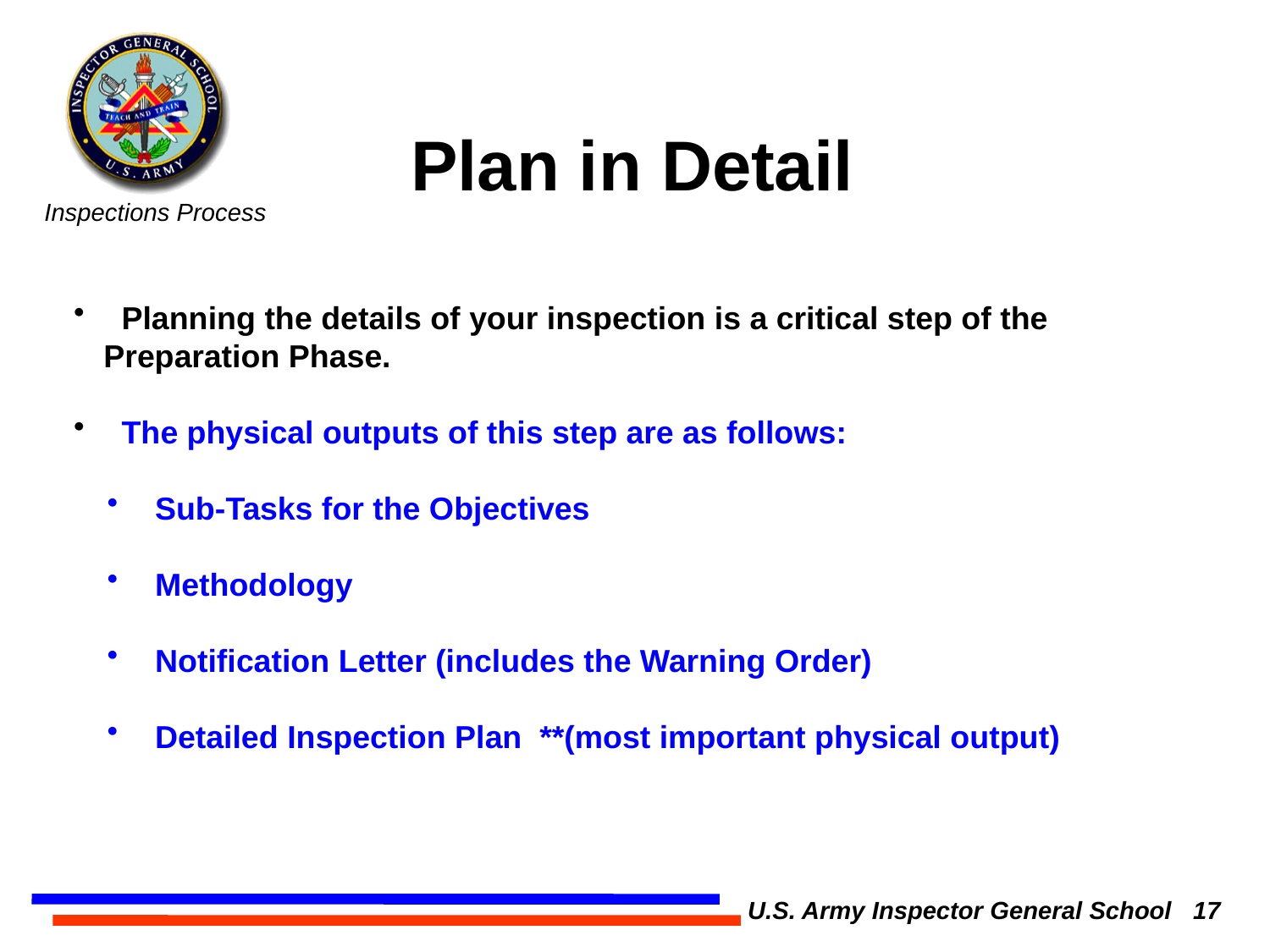

Plan in Detail
  Planning the details of your inspection is a critical step of the Preparation Phase.

  The physical outputs of this step are as follows:

  Sub-Tasks for the Objectives

  Methodology

  Notification Letter (includes the Warning Order)

  Detailed Inspection Plan  **(most important physical output)
U.S. Army Inspector General School   17